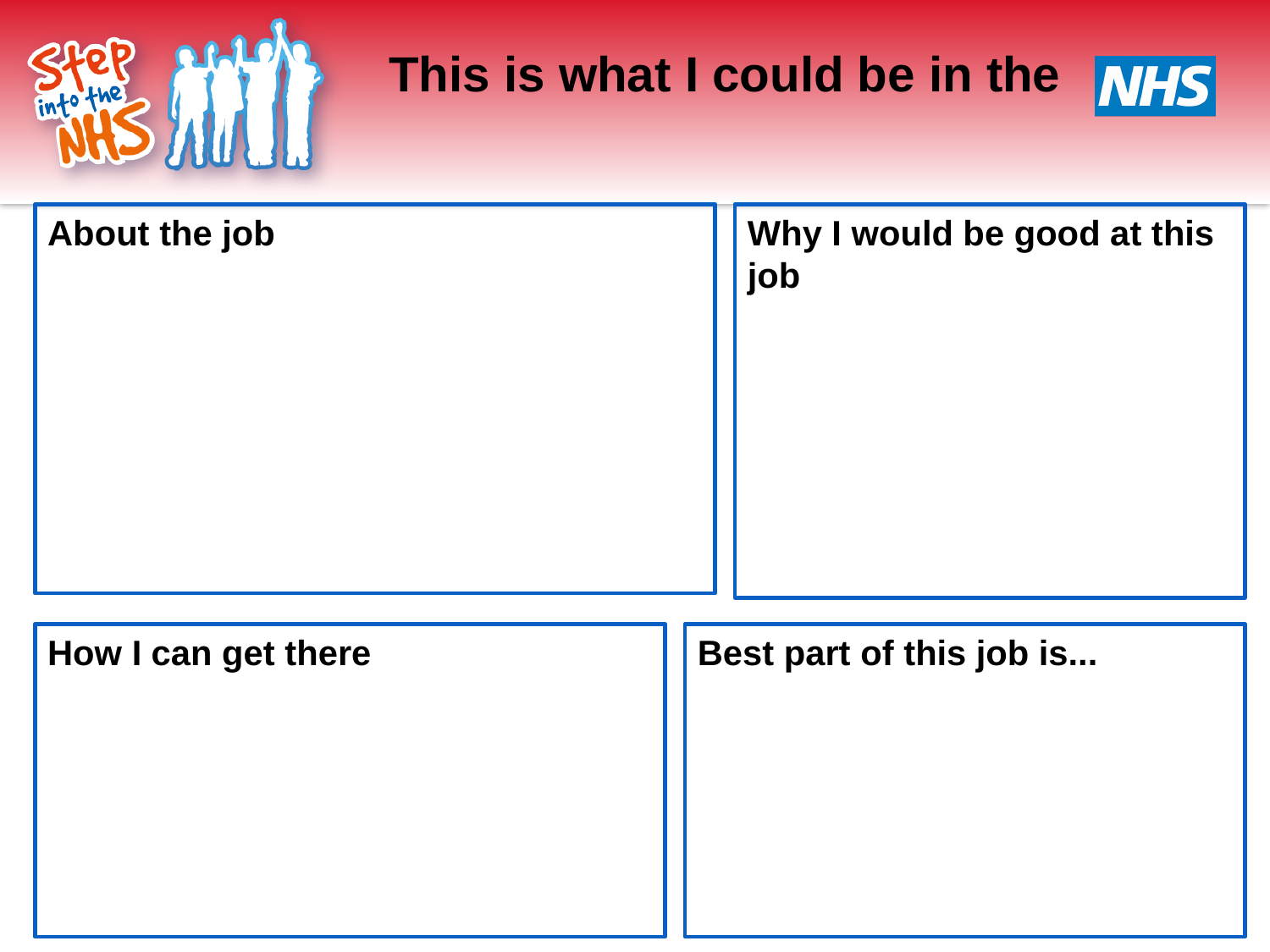

# This is what I could be in the
About the job

Why I would be good at this job

How I can get there

Best part of this job is...